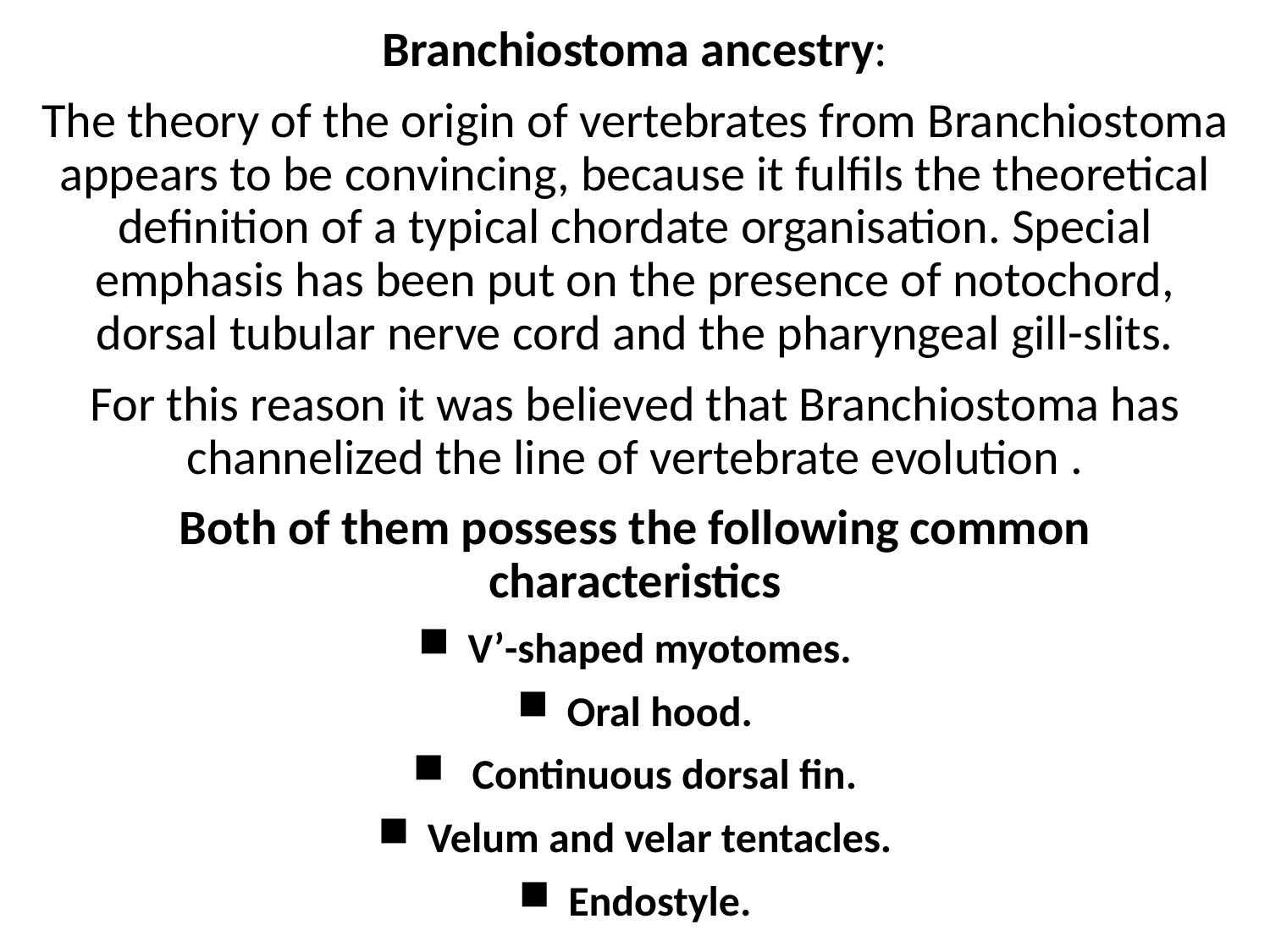

Branchiostoma ancestry:
The theory of the origin of vertebrates from Branchiostoma appears to be convincing, because it fulfils the theoretical definition of a typical chordate organisation. Special emphasis has been put on the presence of notochord, dorsal tubular nerve cord and the pharyngeal gill-slits.
For this reason it was believed that Branchiostoma has channelized the line of vertebrate evolution .
Both of them possess the following common characteristics
V’-shaped myotomes.
Oral hood.
 Continuous dorsal fin.
Velum and velar tentacles.
Endostyle.